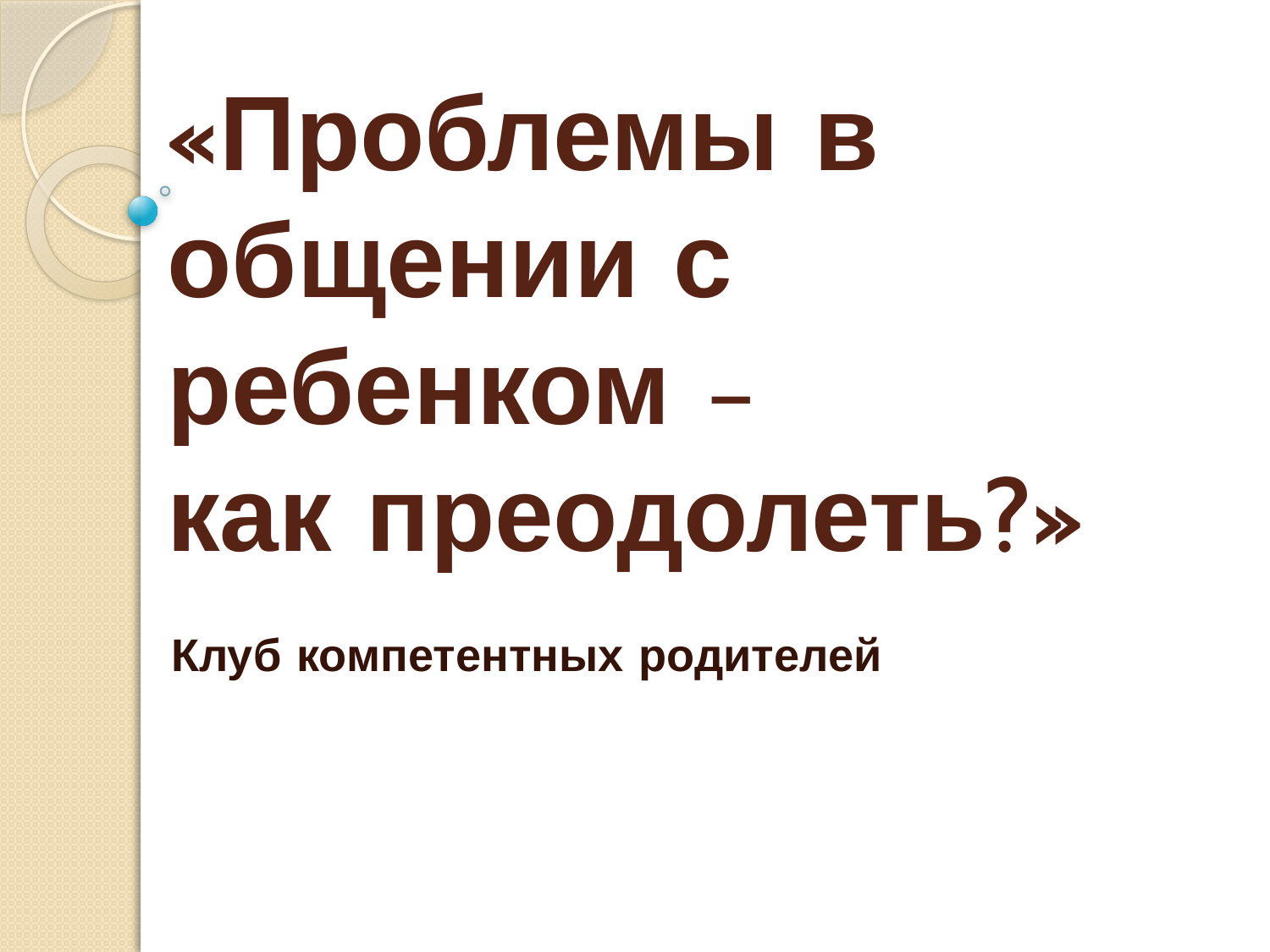

# «Проблемы в общении с ребенком – как преодолеть?»
Клуб компетентных родителей